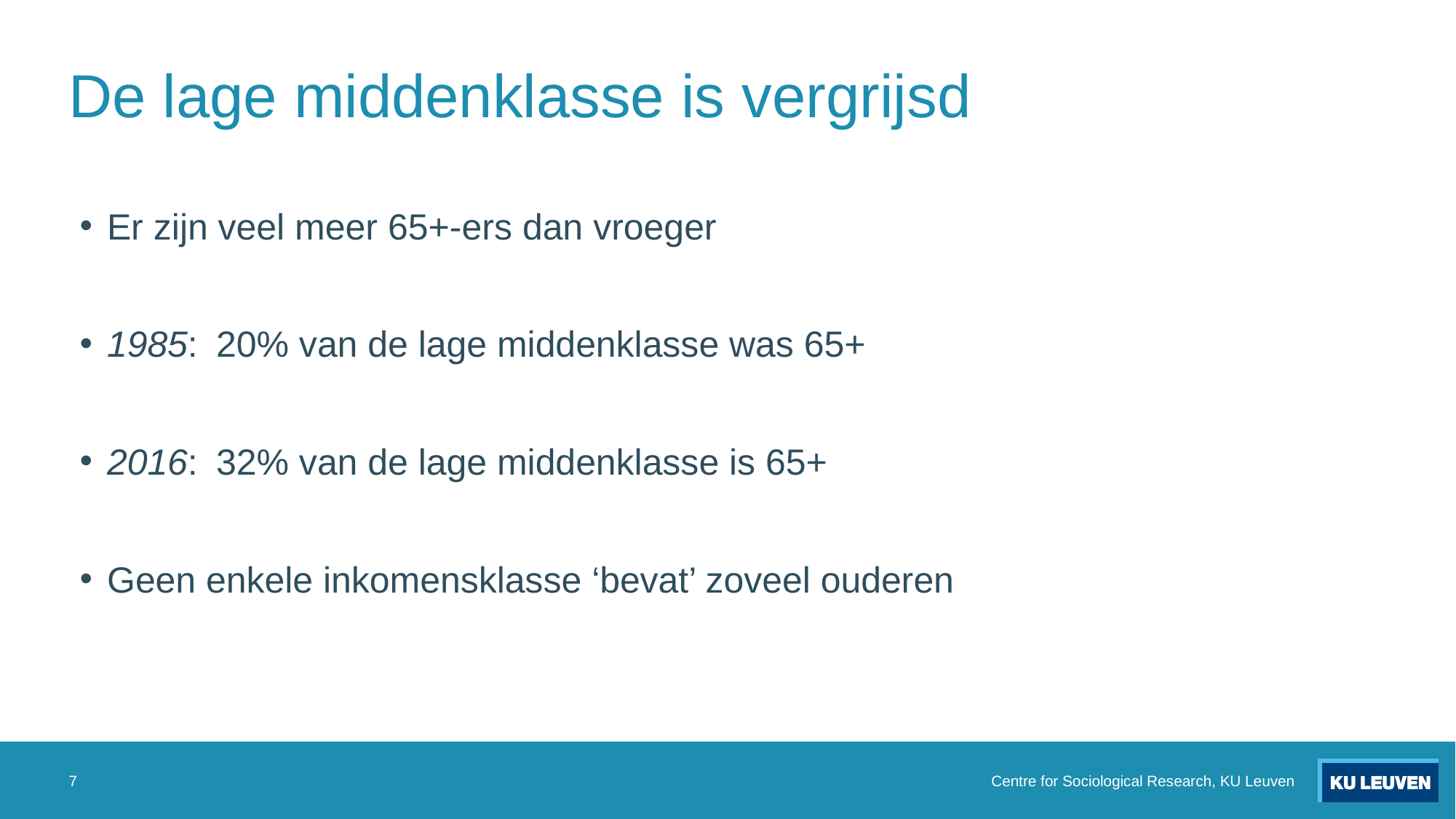

# De lage middenklasse is vergrijsd
Er zijn veel meer 65+-ers dan vroeger

1985: 	20% van de lage middenklasse was 65+

2016: 	32% van de lage middenklasse is 65+

Geen enkele inkomensklasse ‘bevat’ zoveel ouderen

7
Centre for Sociological Research, KU Leuven